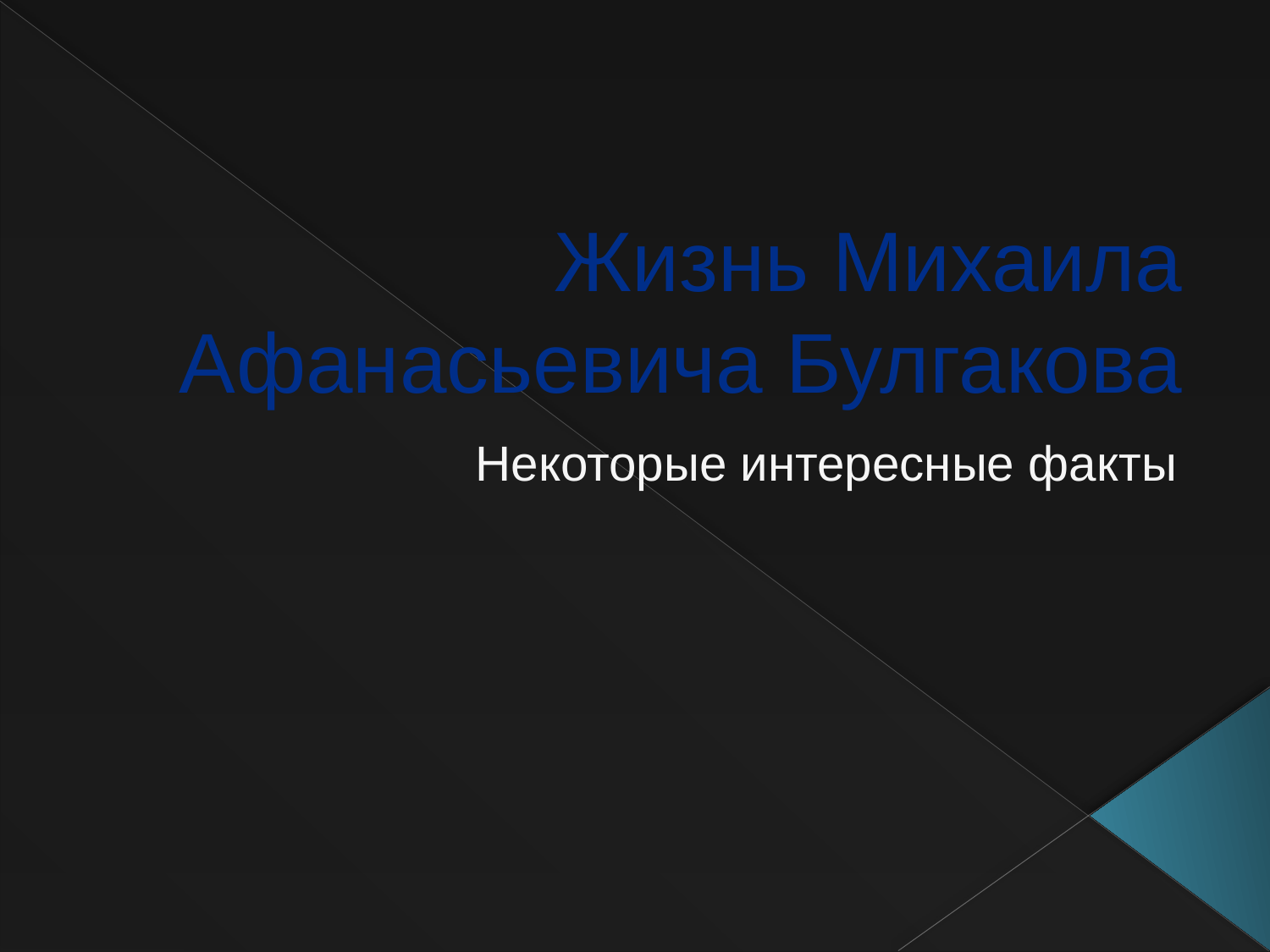

# Жизнь Михаила Афанасьевича Булгакова
Некоторые интересные факты